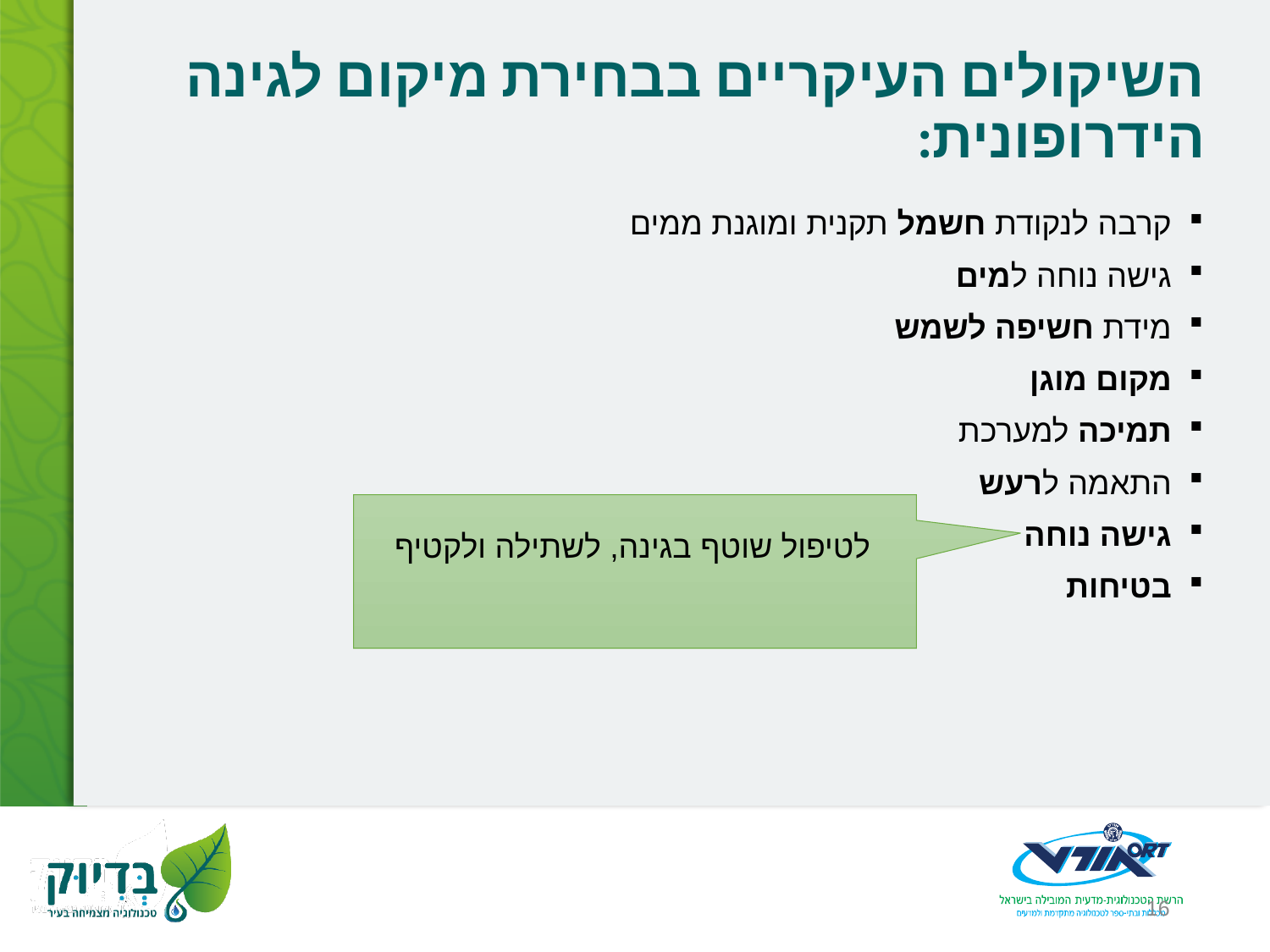

# השיקולים העיקריים בבחירת מיקום לגינה הידרופונית:
קרבה לנקודת חשמל תקנית ומוגנת ממים
גישה נוחה למים
מידת חשיפה לשמש
מקום מוגן
תמיכה למערכת
התאמה לרעש
גישה נוחה
בטיחות

לטיפול שוטף בגינה, לשתילה ולקטיף

16